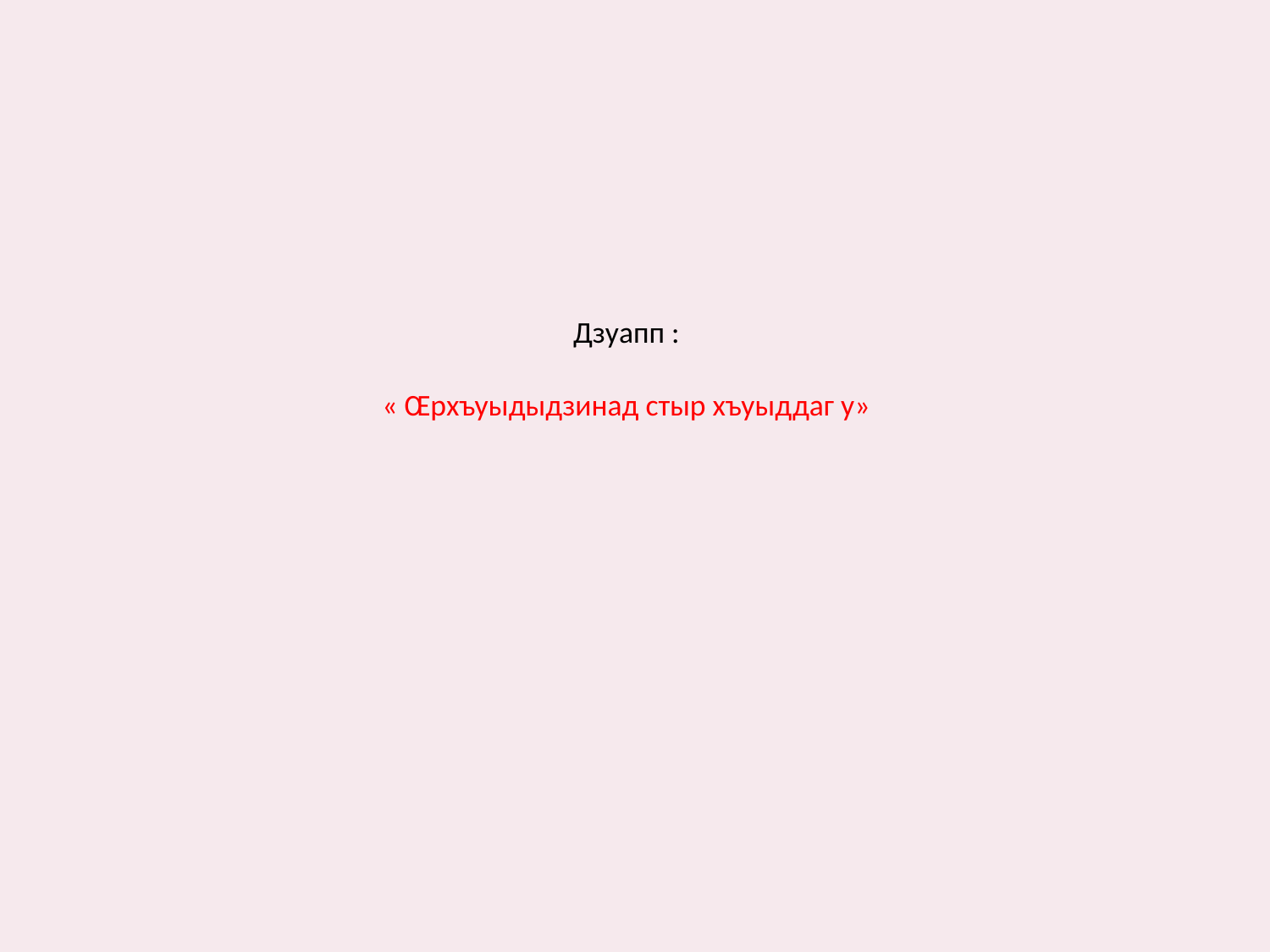

# Дзуапп : « Œрхъуыдыдзинад стыр хъуыддаг у»